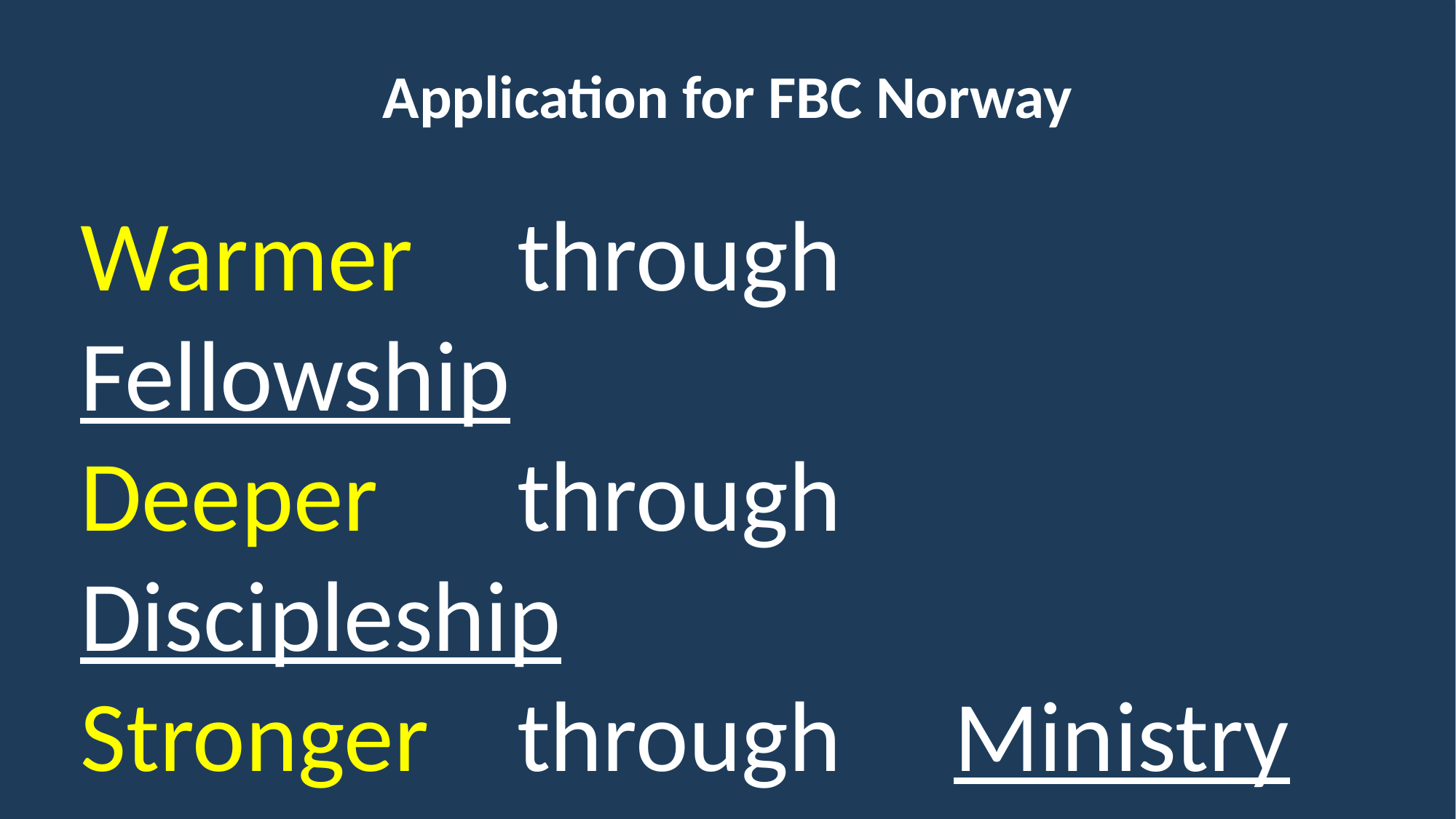

Application for FBC Norway

Warmer 	through 	Fellowship
Deeper 		through 	Discipleship
Stronger 	through		Ministry
Larger 		through 	Evangelism